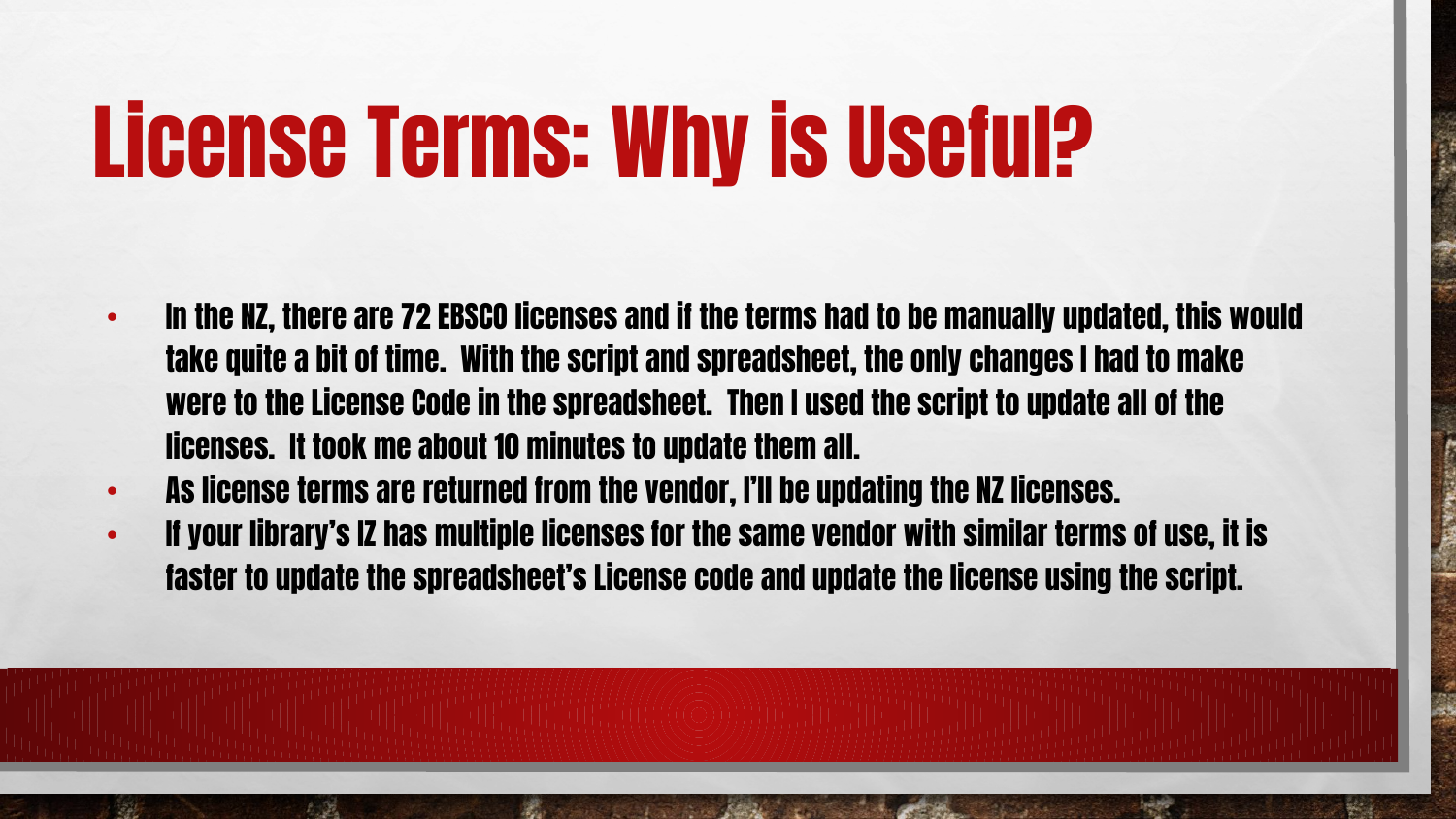

# License Terms: Why is Useful?
In the NZ, there are 72 EBSCO licenses and if the terms had to be manually updated, this would take quite a bit of time.  With the script and spreadsheet, the only changes I had to make were to the License Code in the spreadsheet.  Then I used the script to update all of the licenses.  It took me about 10 minutes to update them all.
As license terms are returned from the vendor, I’ll be updating the NZ licenses.
If your library’s IZ has multiple licenses for the same vendor with similar terms of use, it is faster to update the spreadsheet’s License code and update the license using the script.